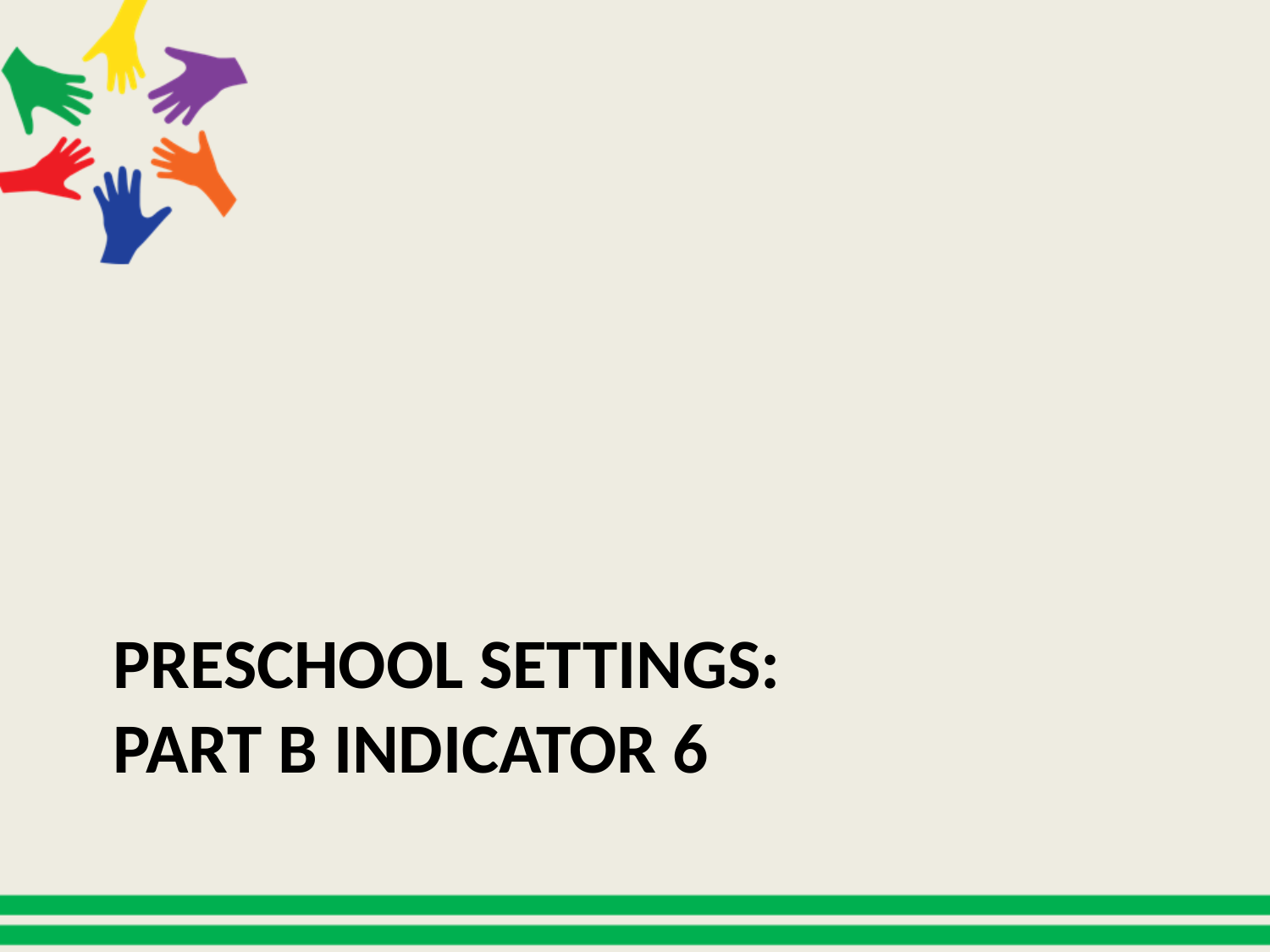

# preschool settings: Part b indicator 6